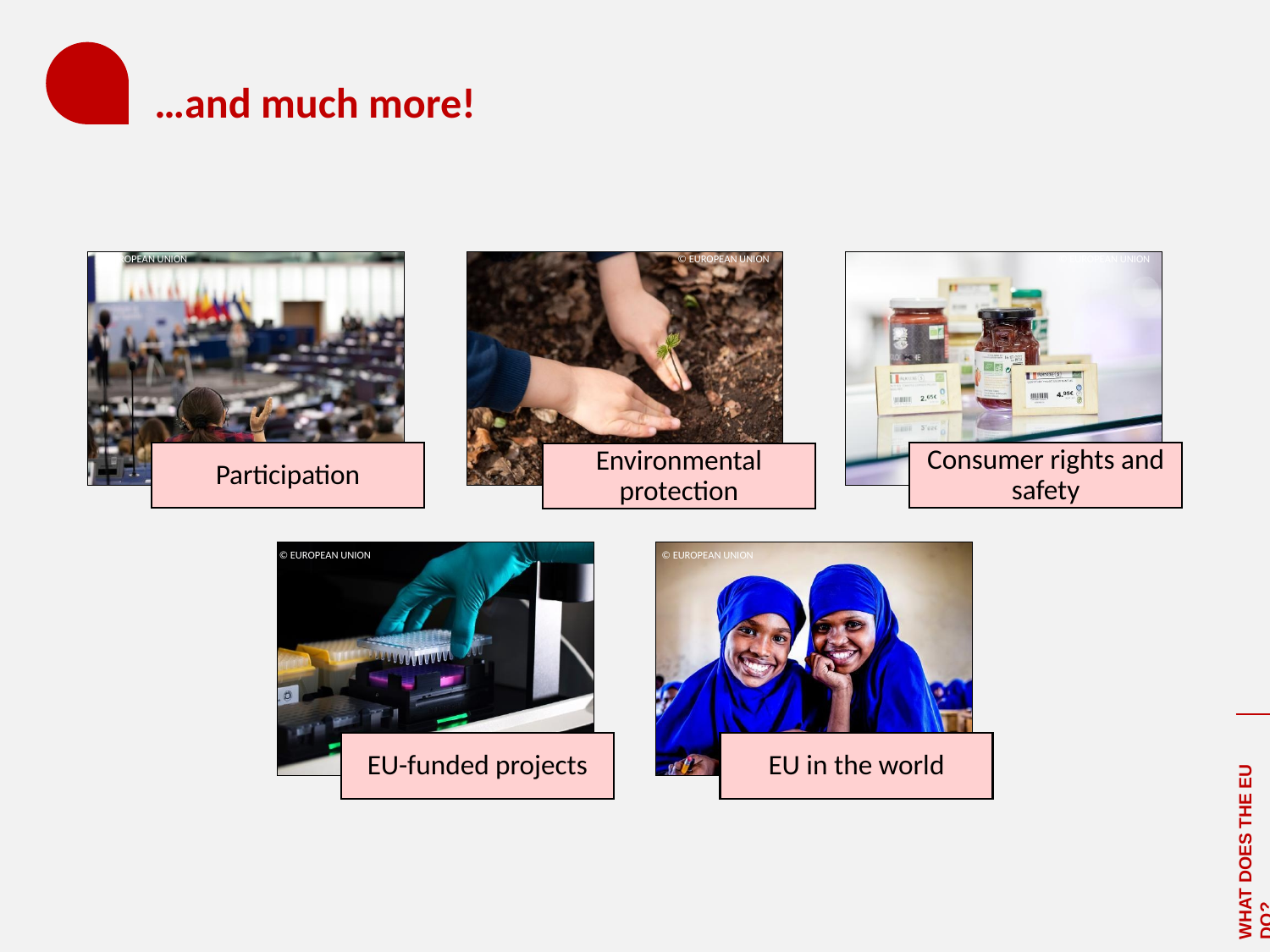

# …and much more!

Participation
Environmental protection
Consumer rights and safety
EU-funded projects
EU in the world
© EUROPEAN UNION
© EUROPEAN UNION
© EUROPEAN UNION
© EUROPEAN UNION
© EUROPEAN UNION
WHAT DOES THE EU DO?